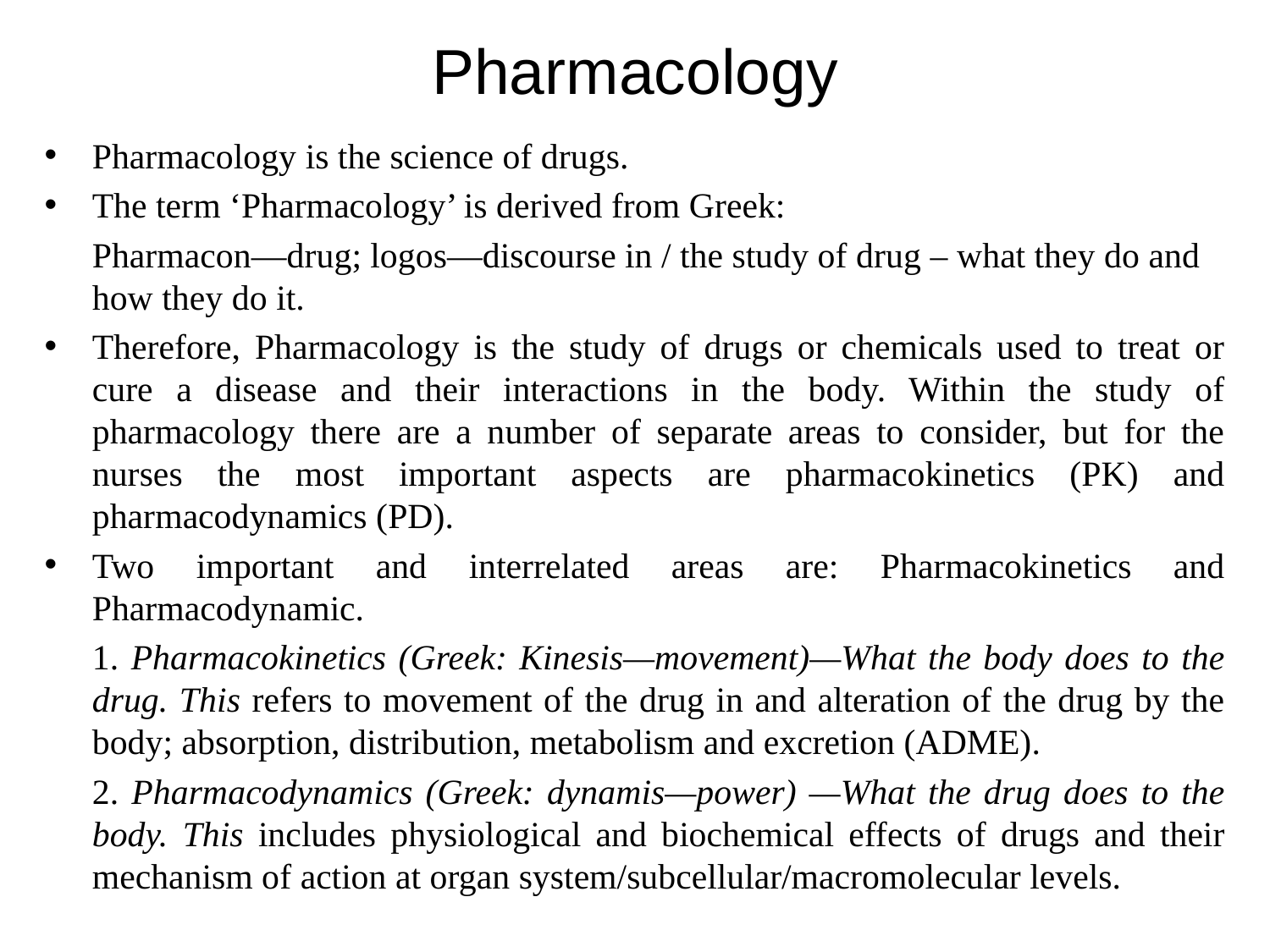

# Pharmacology
Pharmacology is the science of drugs.
The term ‘Pharmacology’ is derived from Greek:
	Pharmacon—drug; logos—discourse in / the study of drug – what they do and how they do it.
Therefore, Pharmacology is the study of drugs or chemicals used to treat or cure a disease and their interactions in the body. Within the study of pharmacology there are a number of separate areas to consider, but for the nurses the most important aspects are pharmacokinetics (PK) and pharmacodynamics (PD).
Two important and interrelated areas are: Pharmacokinetics and Pharmacodynamic.
	1. Pharmacokinetics (Greek: Kinesis—movement)—What the body does to the drug. This refers to movement of the drug in and alteration of the drug by the body; absorption, distribution, metabolism and excretion (ADME).
	2. Pharmacodynamics (Greek: dynamis—power) —What the drug does to the body. This includes physiological and biochemical effects of drugs and their mechanism of action at organ system/subcellular/macromolecular levels.